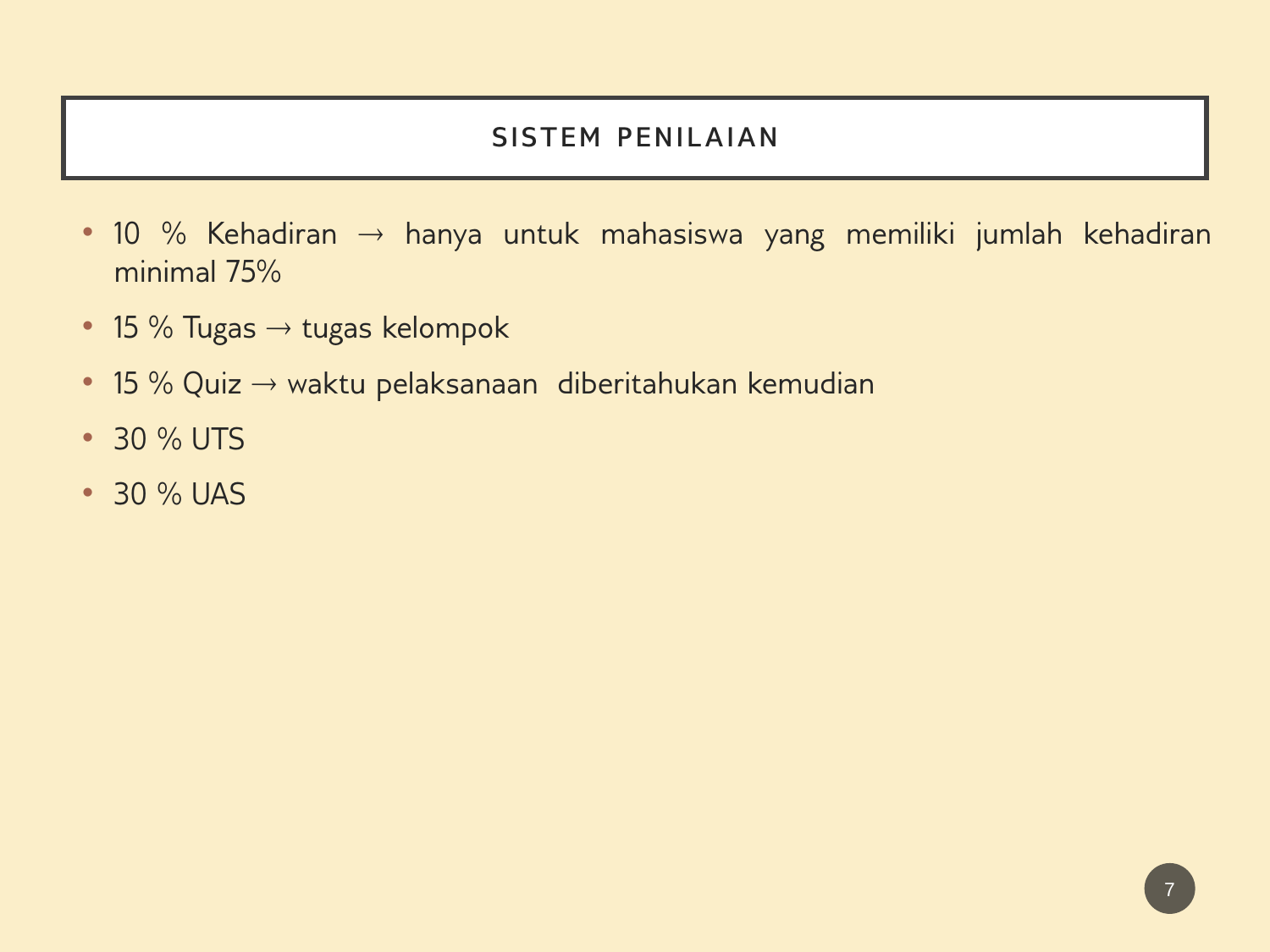

# SISTEM PENILAIAN
10 % Kehadiran → hanya untuk mahasiswa yang memiliki jumlah kehadiran minimal 75%
15 % Tugas → tugas kelompok
15 % Quiz → waktu pelaksanaan  diberitahukan kemudian
30 % UTS
30 % UAS

7